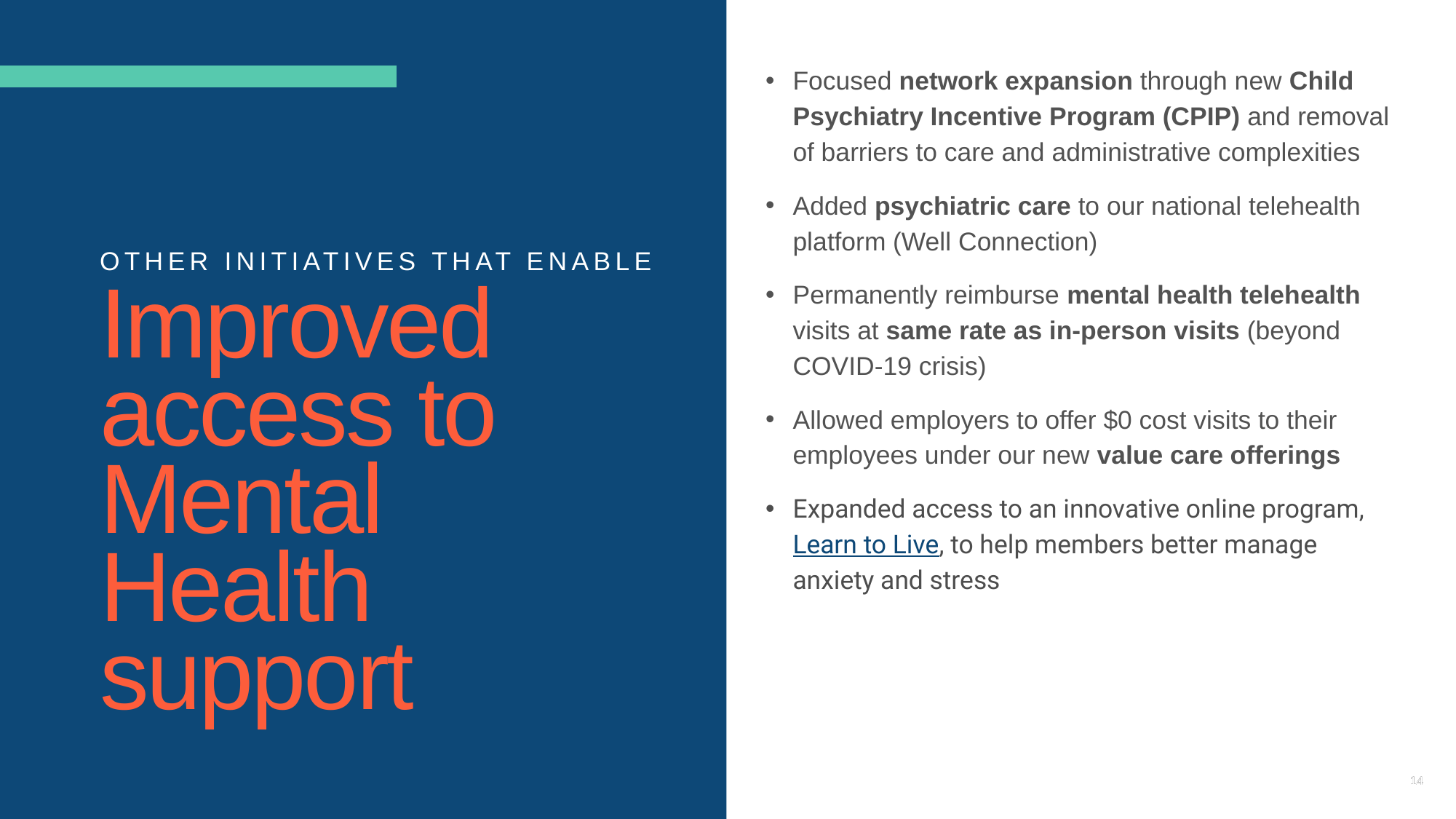

Focused network expansion through new Child Psychiatry Incentive Program (CPIP) and removal of barriers to care and administrative complexities
Added psychiatric care to our national telehealth platform (Well Connection)
Permanently reimburse mental health telehealth visits at same rate as in-person visits (beyond COVID-19 crisis)
Allowed employers to offer $0 cost visits to their employees under our new value care offerings
Expanded access to an innovative online program, Learn to Live, to help members better manage anxiety and stress

OTHER INITIATIVES THAT ENABLE
Improved access to Mental Health
support